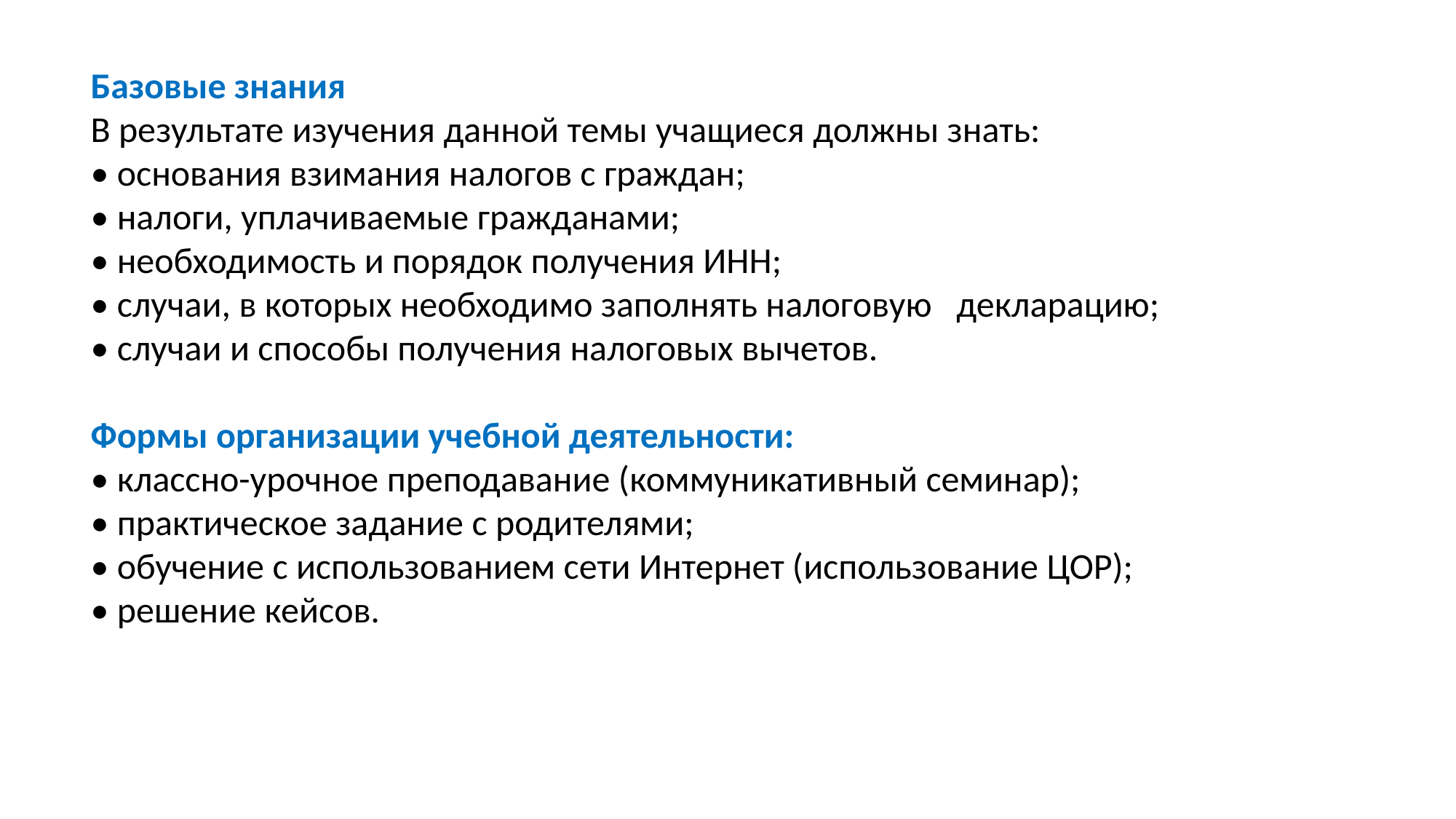

Базовые знания
В результате изучения данной темы учащиеся должны знать:
• основания взимания налогов с граждан;
• налоги, уплачиваемые гражданами;
• необходимость и порядок получения ИНН;
• случаи, в которых необходимо заполнять налоговую   декларацию;
• случаи и способы получения налоговых вычетов.

Формы организации учебной деятельности:
• классно-урочное преподавание (коммуникативный семинар);
• практическое задание с родителями;
• обучение с использованием сети Интернет (использование ЦОР);
• решение кейсов.